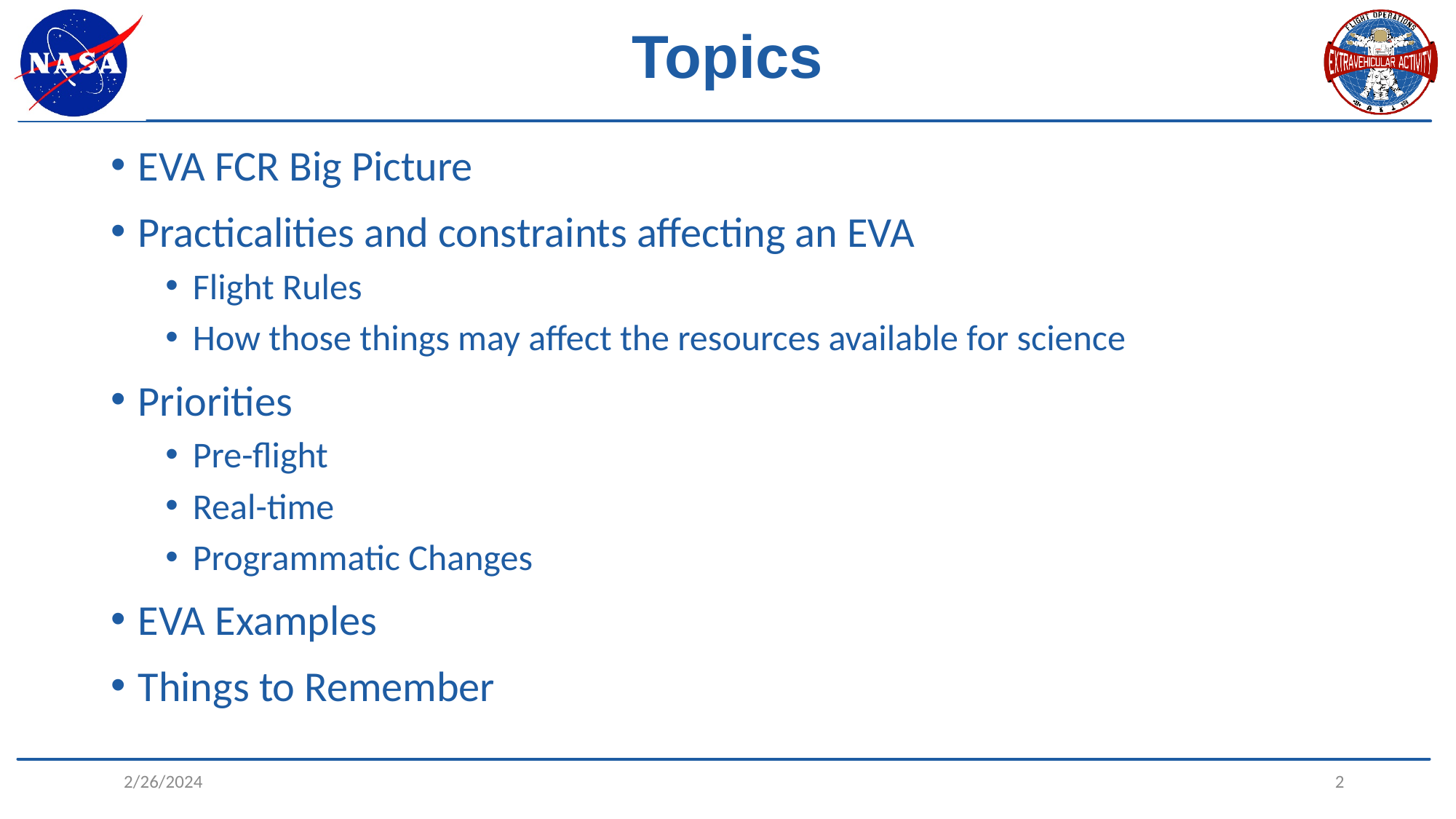

# Topics
EVA FCR Big Picture
Practicalities and constraints affecting an EVA
Flight Rules
How those things may affect the resources available for science
Priorities
Pre-flight
Real-time
Programmatic Changes
EVA Examples
Things to Remember
2